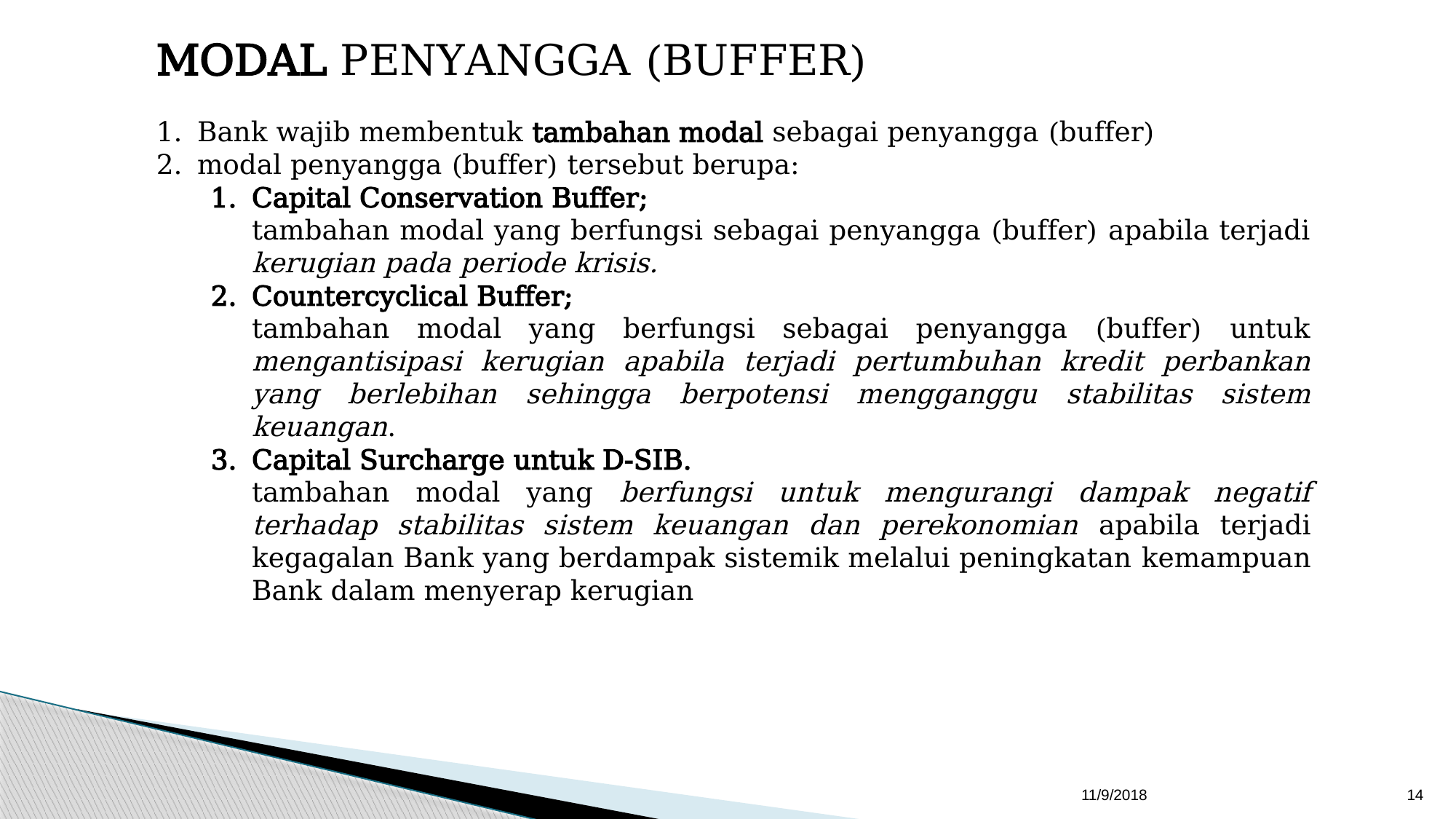

MODAL PENYANGGA (BUFFER)
Bank wajib membentuk tambahan modal sebagai penyangga (buffer)
modal penyangga (buffer) tersebut berupa:
Capital Conservation Buffer;
	tambahan modal yang berfungsi sebagai penyangga (buffer) apabila terjadi kerugian pada periode krisis.
Countercyclical Buffer;
	tambahan modal yang berfungsi sebagai penyangga (buffer) untuk mengantisipasi kerugian apabila terjadi pertumbuhan kredit perbankan yang berlebihan sehingga berpotensi mengganggu stabilitas sistem keuangan.
Capital Surcharge untuk D-SIB.
	tambahan modal yang berfungsi untuk mengurangi dampak negatif terhadap stabilitas sistem keuangan dan perekonomian apabila terjadi kegagalan Bank yang berdampak sistemik melalui peningkatan kemampuan Bank dalam menyerap kerugian

11/9/2018
14